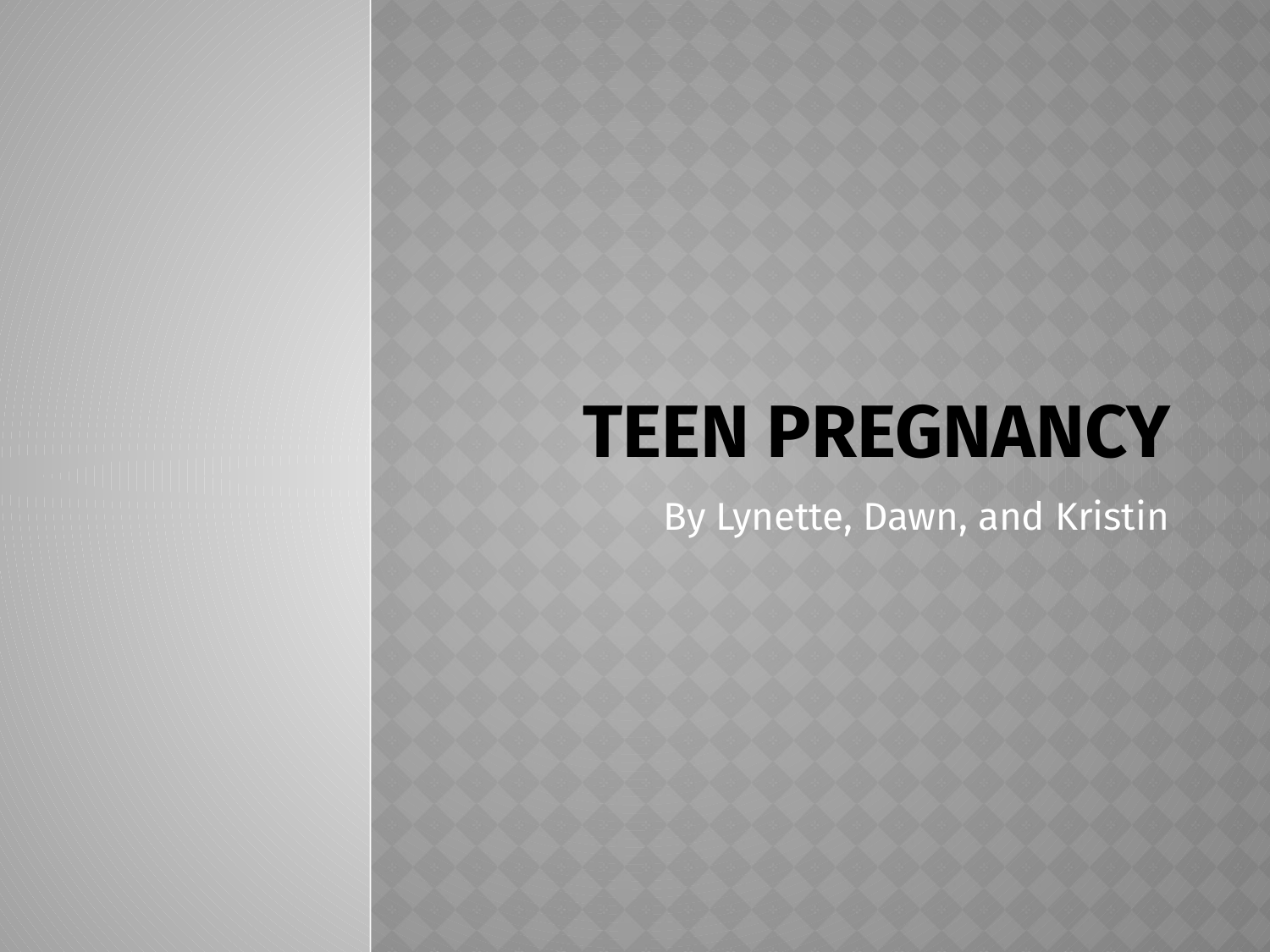

# Teen Pregnancy
By Lynette, Dawn, and Kristin